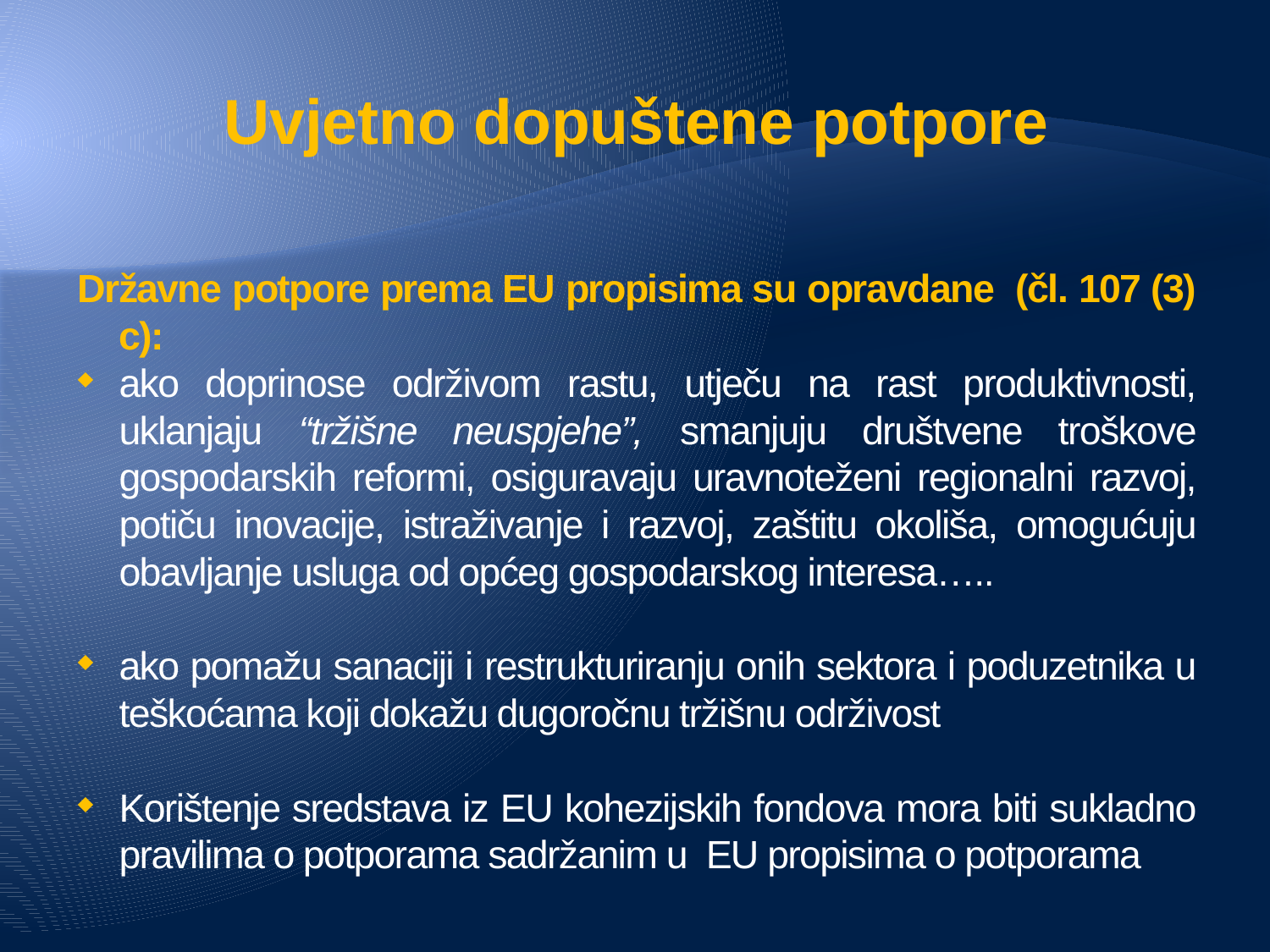

# Uvjetno dopuštene potpore

Državne potpore prema EU propisima su opravdane  (čl. 107 (3) c):
ako doprinose održivom rastu, utječu na rast produktivnosti, uklanjaju “tržišne neuspjehe”, smanjuju društvene troškove gospodarskih reformi, osiguravaju uravnoteženi regionalni razvoj, potiču inovacije, istraživanje i razvoj, zaštitu okoliša, omogućuju obavljanje usluga od općeg gospodarskog interesa…..

ako pomažu sanaciji i restrukturiranju onih sektora i poduzetnika u teškoćama koji dokažu dugoročnu tržišnu održivost

Korištenje sredstava iz EU kohezijskih fondova mora biti sukladno pravilima o potporama sadržanim u  EU propisima o potporama